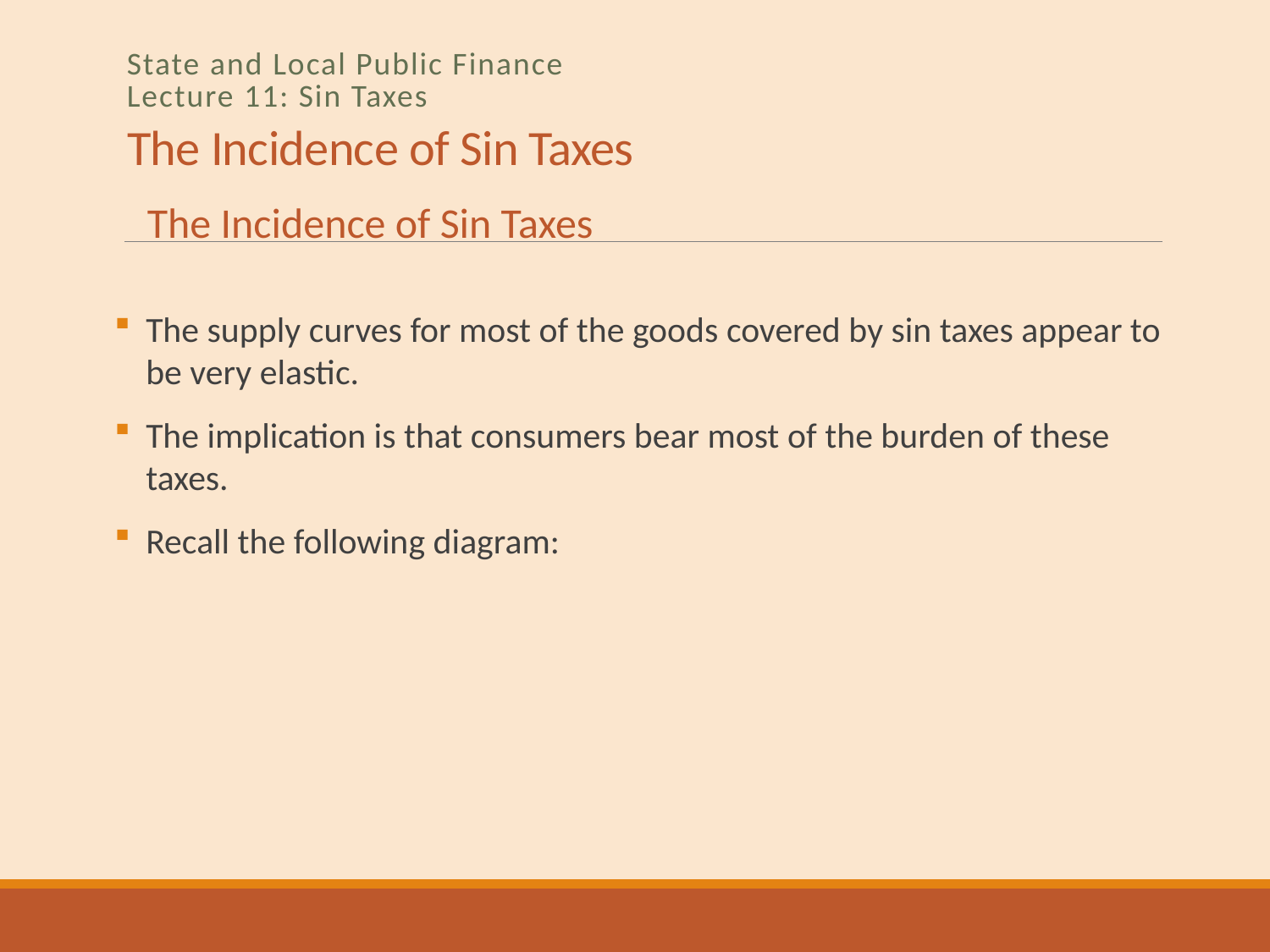

# The Incidence of Sin Taxes
State and Local Public Finance
Lecture 11: Sin Taxes
The Incidence of Sin Taxes

The supply curves for most of the goods covered by sin taxes appear to be very elastic.
The implication is that consumers bear most of the burden of these taxes.
Recall the following diagram: